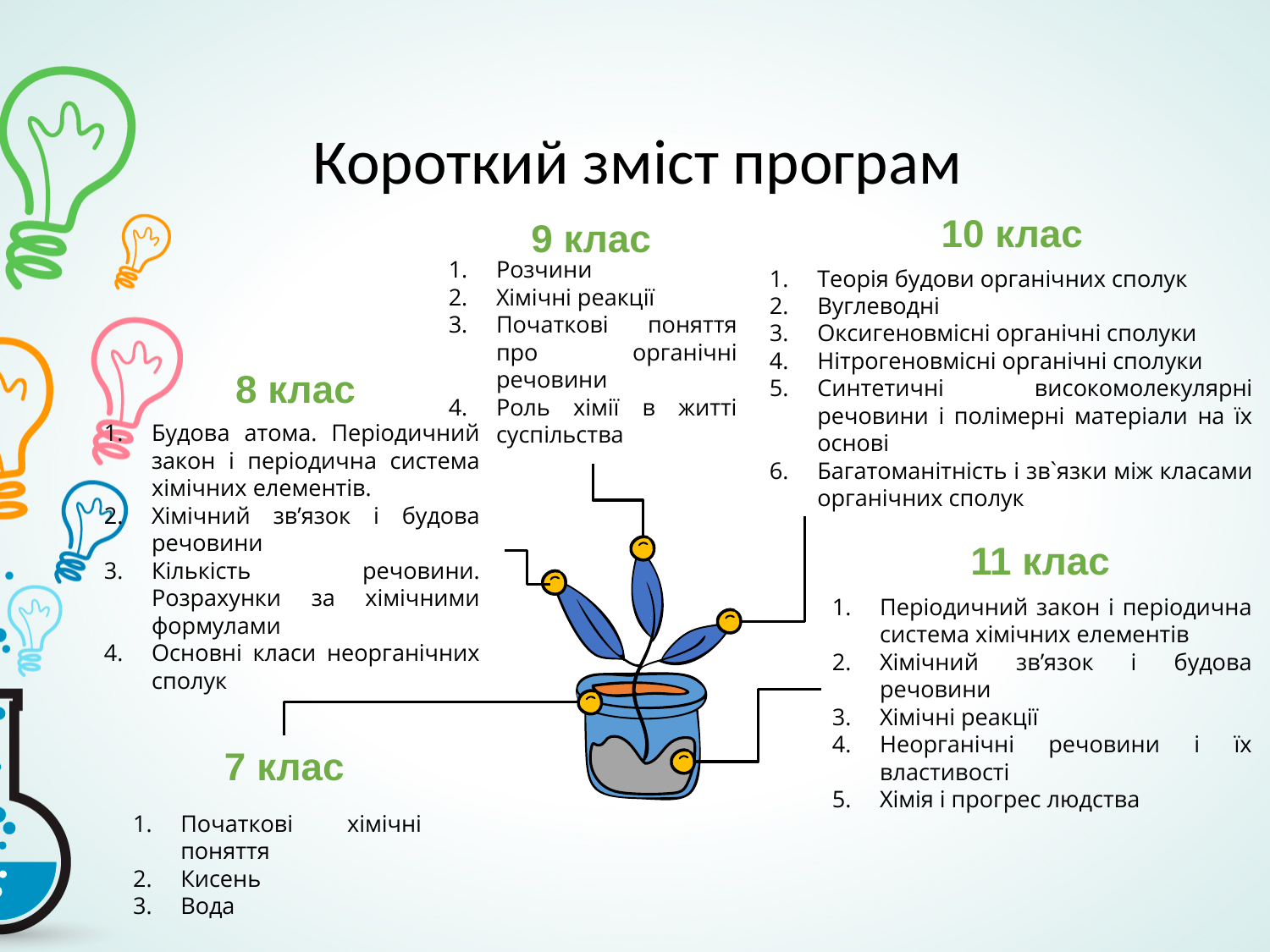

# Короткий зміст програм
10 клас
Теорія будови органічних сполук
Вуглеводні
Оксигеновмісні органічні сполуки
Нітрогеновмісні органічні сполуки
Синтетичні високомолекулярні речовини і полімерні матеріали на їх основі
Багатоманітність і зв`язки між класами органічних сполук
9 клас
Розчини
Хімічні реакції
Початкові поняття про органічні речовини
Роль хімії в житті суспільства
8 клас
Будова атома. Періодичний закон і періодична система хімічних елементів.
Хімічний зв’язок і будова речовини
Кількість речовини. Розрахунки за хімічними формулами
Основні класи неорганічних сполук

11 клас
Періодичний закон і періодична система хімічних елементів
Хімічний зв’язок і будова речовини
Хімічні реакції
Неорганічні речовини і їх властивості
Хімія і прогрес людства

7 клас
Початкові хімічні поняття
Кисень
Вода